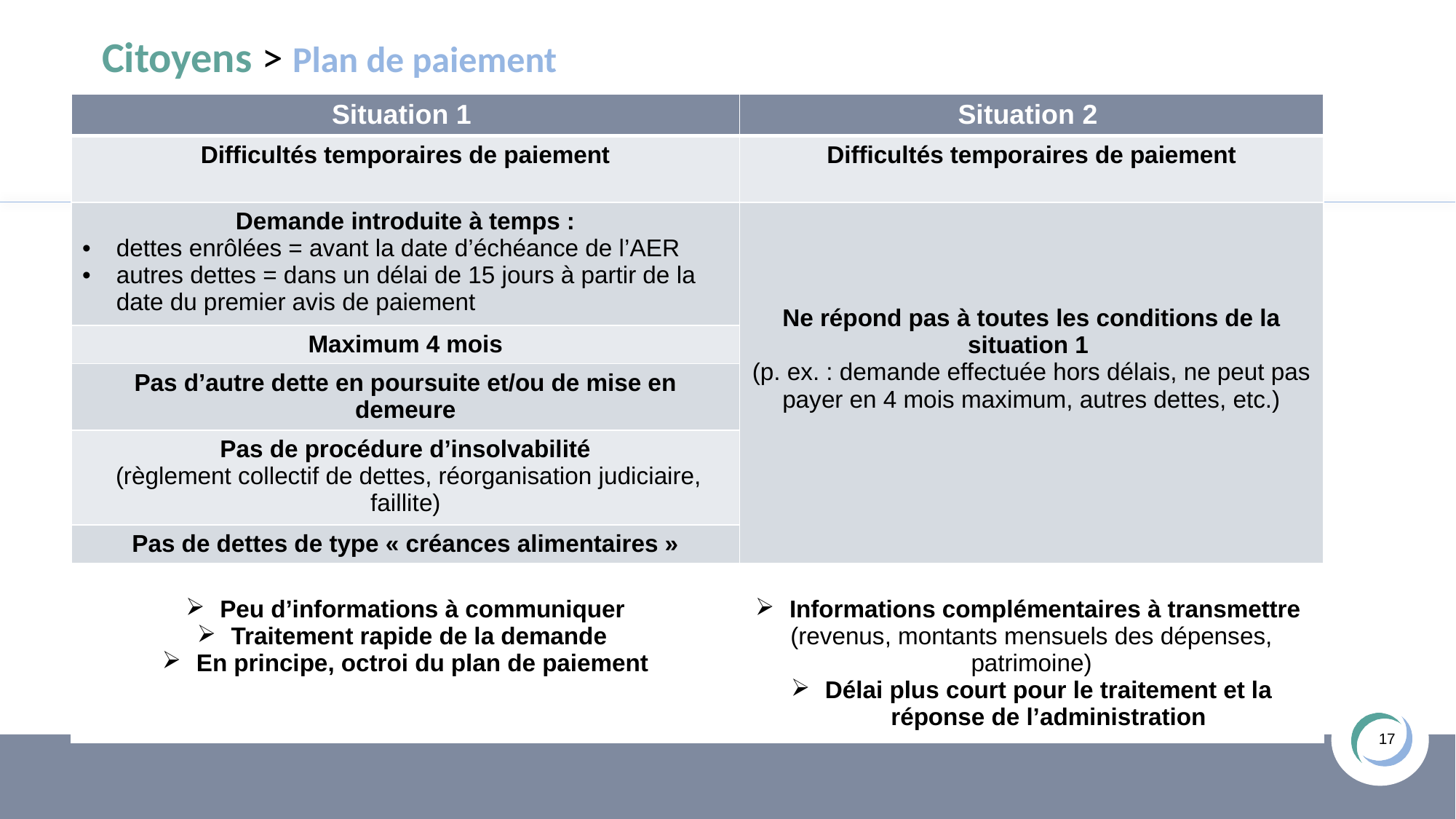

Citoyens > Plan de paiement
| Situation 1 | Situation 2 |
| --- | --- |
| Difficultés temporaires de paiement | Difficultés temporaires de paiement |
| Demande introduite à temps : dettes enrôlées = avant la date d’échéance de l’AER autres dettes = dans un délai de 15 jours à partir de la date du premier avis de paiement | Ne répond pas à toutes les conditions de la situation 1 (p. ex. : demande effectuée hors délais, ne peut pas payer en 4 mois maximum, autres dettes, etc.) |
| Maximum 4 mois |  |
| Pas d’autre dette en poursuite et/ou de mise en demeure |  |
| Pas de procédure d’insolvabilité  (règlement collectif de dettes, réorganisation judiciaire, faillite) |  |
| Pas de dettes de type « créances alimentaires » |  |
| Peu d’informations à communiquer Traitement rapide de la demande En principe, octroi du plan de paiement | Informations complémentaires à transmettre (revenus, montants mensuels des dépenses, patrimoine) Délai plus court pour le traitement et la réponse de l’administration |
17